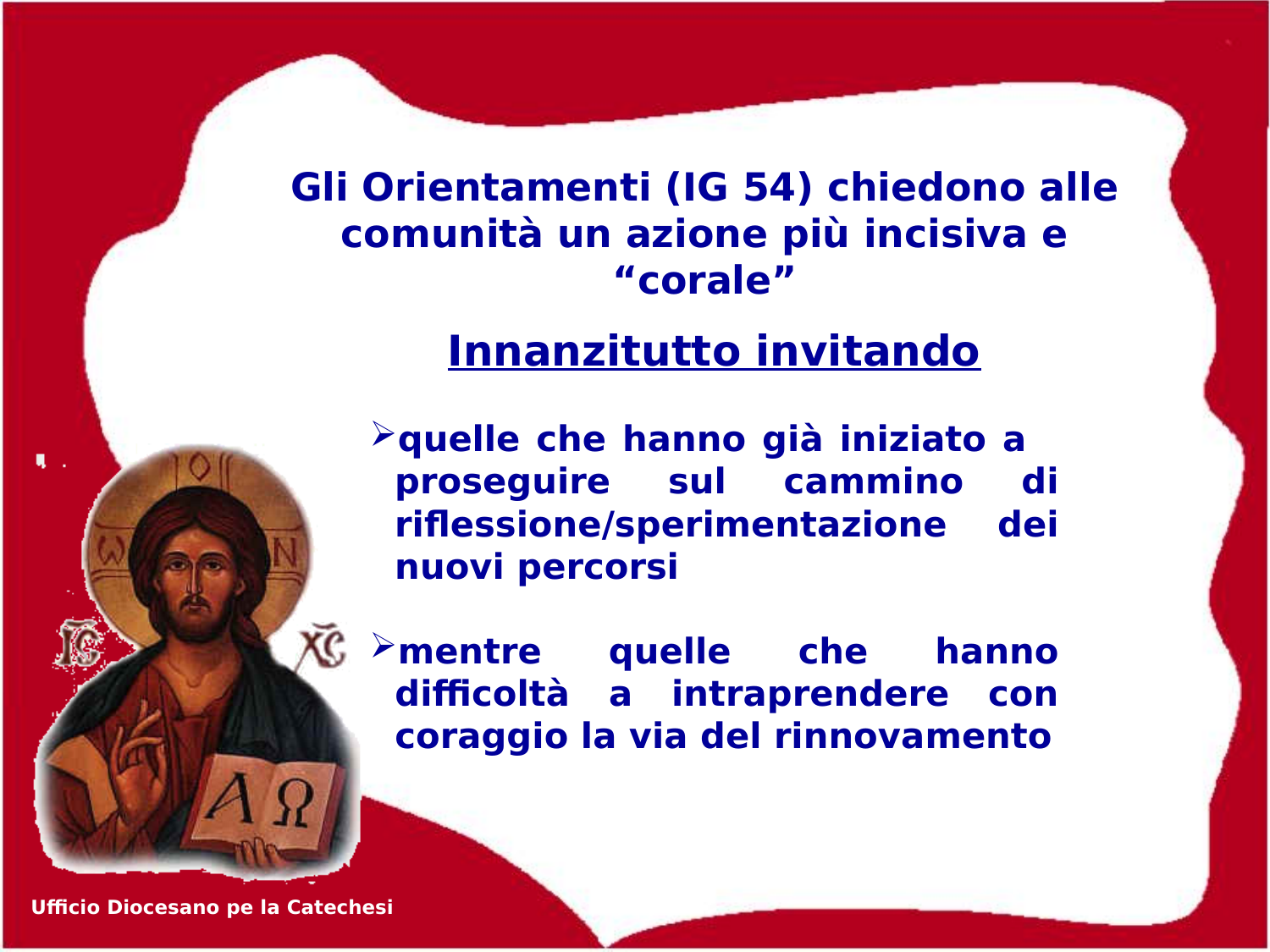

Gli Orientamenti (IG 54) chiedono alle comunità un azione più incisiva e “corale”
Innanzitutto invitando

quelle che hanno già iniziato a   proseguire sul cammino di riflessione/sperimentazione dei nuovi percorsi

mentre quelle che hanno difficoltà a intraprendere con coraggio la via del rinnovamento

Gli Orientamenti richiamano alcuni aspetti fondamentali (anche maturati in questi ultimi anni) e chiedono che la riflessione continui nelle Conferenze Regionali per giungere a scelte omogenee
52
Ufficio Diocesano pe la Catechesi